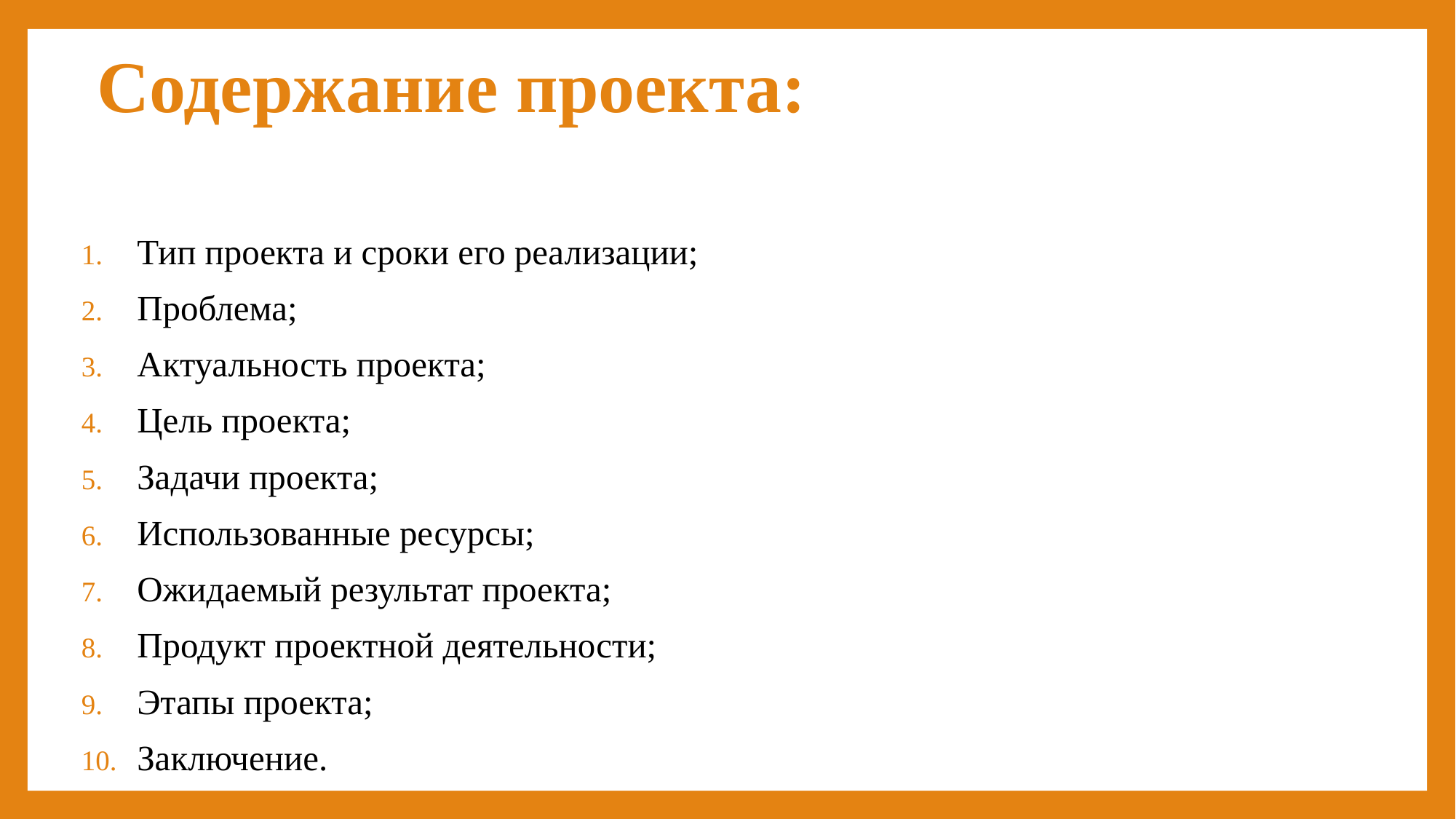

# Содержание проекта:

Тип проекта и сроки его реализации;
Проблема;
Актуальность проекта;
Цель проекта;
Задачи проекта;
Использованные ресурсы;
Ожидаемый результат проекта;
Продукт проектной деятельности;
Этапы проекта;
Заключение.